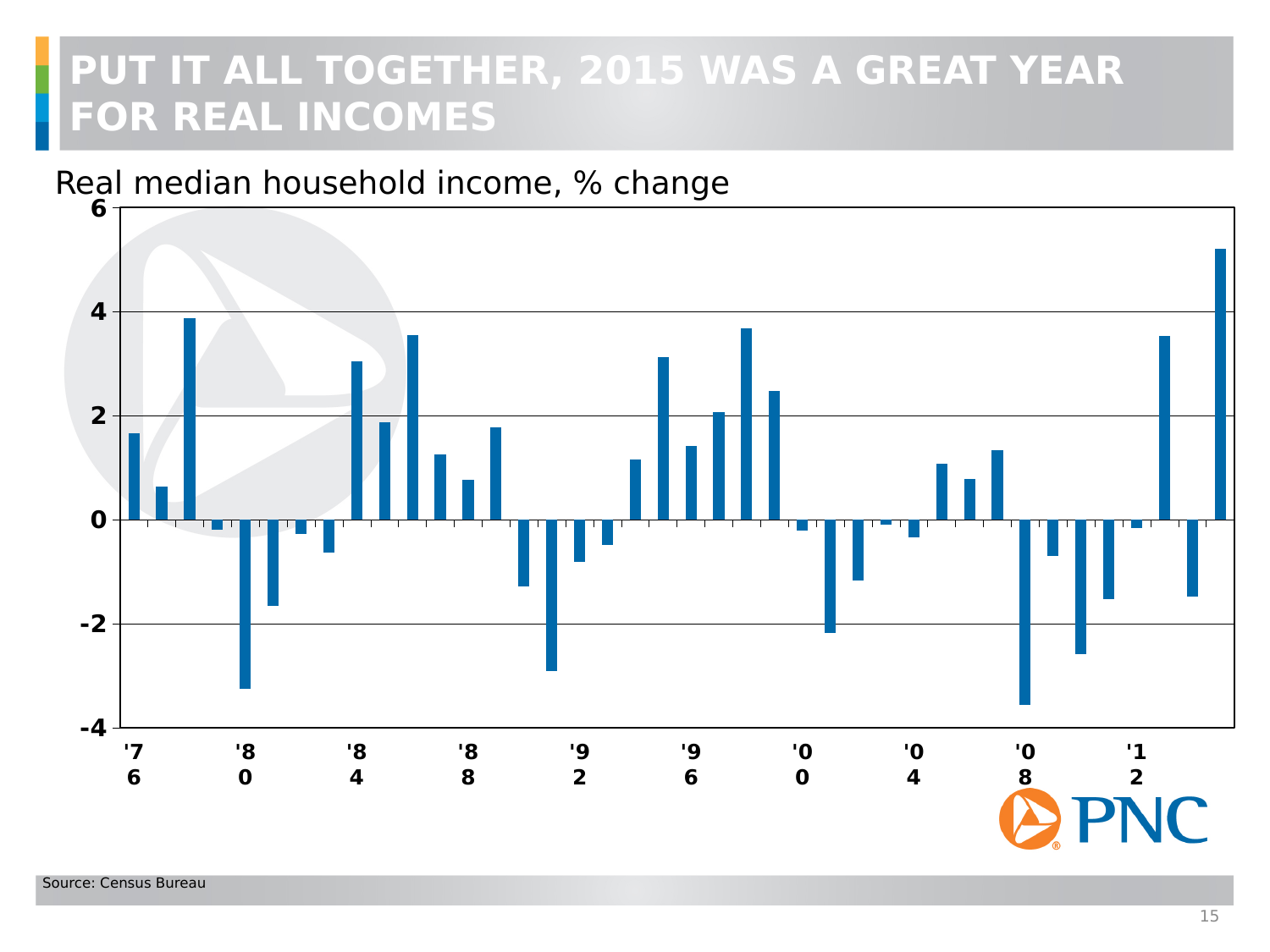

PUT IT ALL TOGETHER, 2015 WAS A GREAT YEAR FOR REAL INCOMES
Real median household income, % change

### Chart

| Category | Median household income: All races, (Constant $) for United States |
|---|---|
| '76 | 1.66 |
|  | 0.63 |
|  | 3.87 |
|  | -0.19 |
| '80 | -3.25 |
|  | -1.66 |
|  | -0.27 |
|  | -0.63 |
| '84 | 3.04 |
|  | 1.87 |
|  | 3.54 |
|  | 1.25 |
| '88 | 0.77 |
|  | 1.78 |
|  | -1.28 |
|  | -2.92 |
| '92 | -0.82 |
|  | -0.49 |
|  | 1.16 |
|  | 3.13 |
| '96 | 1.41 |
|  | 2.06 |
|  | 3.68 |
|  | 2.48 |
| '00 | -0.21 |
|  | -2.18 |
|  | -1.17 |
|  | -0.09 |
| '04 | -0.35 |
|  | 1.07 |
|  | 0.78 |
|  | 1.34 |
| '08 | -3.56 |
|  | -0.7 |
|  | -2.58 |
|  | -1.53 |
| '12 | -0.16 |
Source: Census Bureau
15